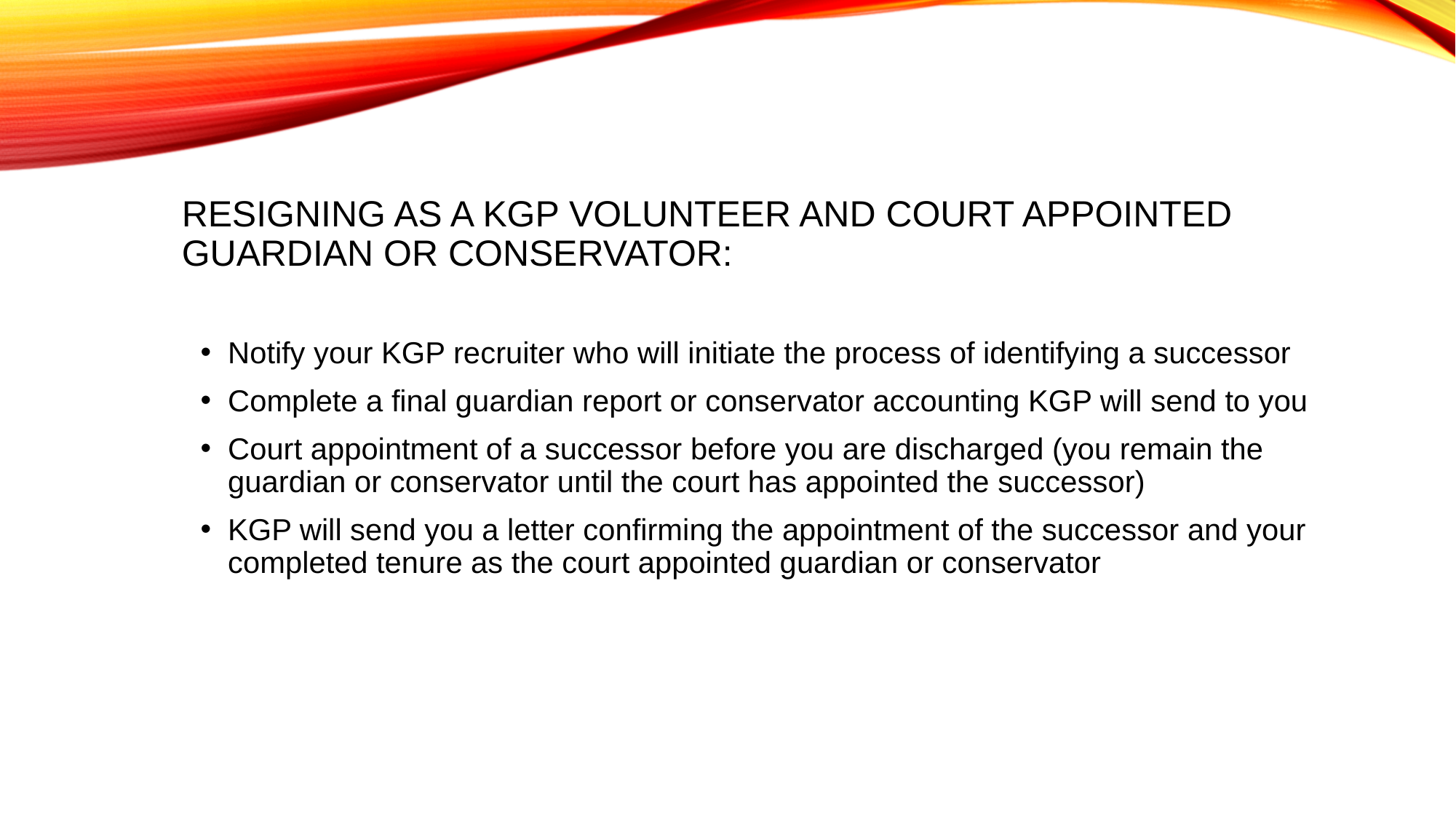

# Resigning as a KGP Volunteer and Court Appointed Guardian or Conservator:
Notify your KGP recruiter who will initiate the process of identifying a successor
Complete a final guardian report or conservator accounting KGP will send to you
Court appointment of a successor before you are discharged (you remain the guardian or conservator until the court has appointed the successor)
KGP will send you a letter confirming the appointment of the successor and your completed tenure as the court appointed guardian or conservator